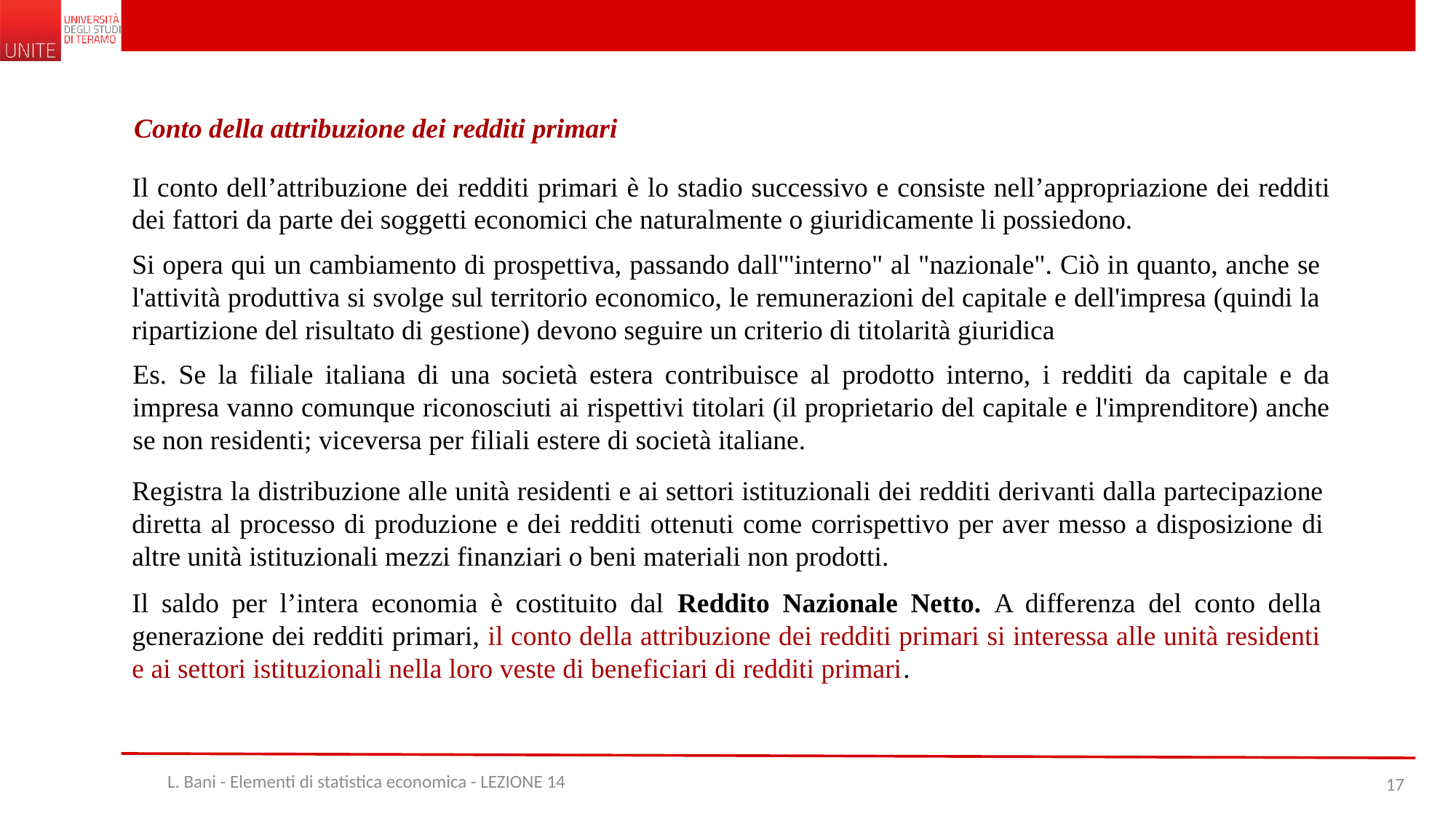

Conto della attribuzione dei redditi primari
Il conto dell’attribuzione dei redditi primari è lo stadio successivo e consiste nell’appropriazione dei redditi dei fattori da parte dei soggetti economici che naturalmente o giuridicamente li possiedono.
Si opera qui un cambiamento di prospettiva, passando dall'"interno" al "nazionale". Ciò in quanto, anche se l'attività produttiva si svolge sul territorio economico, le remunerazioni del capitale e dell'impresa (quindi la ripartizione del risultato di gestione) devono seguire un criterio di titolarità giuridica
Es. Se la filiale italiana di una società estera contribuisce al prodotto interno, i redditi da capitale e da impresa vanno comunque riconosciuti ai rispettivi titolari (il proprietario del capitale e l'imprenditore) anche se non residenti; viceversa per filiali estere di società italiane.
Registra la distribuzione alle unità residenti e ai settori istituzionali dei redditi derivanti dalla partecipazione diretta al processo di produzione e dei redditi ottenuti come corrispettivo per aver messo a disposizione di altre unità istituzionali mezzi finanziari o beni materiali non prodotti.
Il saldo per l’intera economia è costituito dal Reddito Nazionale Netto. A differenza del conto della generazione dei redditi primari, il conto della attribuzione dei redditi primari si interessa alle unità residenti e ai settori istituzionali nella loro veste di beneficiari di redditi primari.
L. Bani - Elementi di statistica economica - LEZIONE 14
17